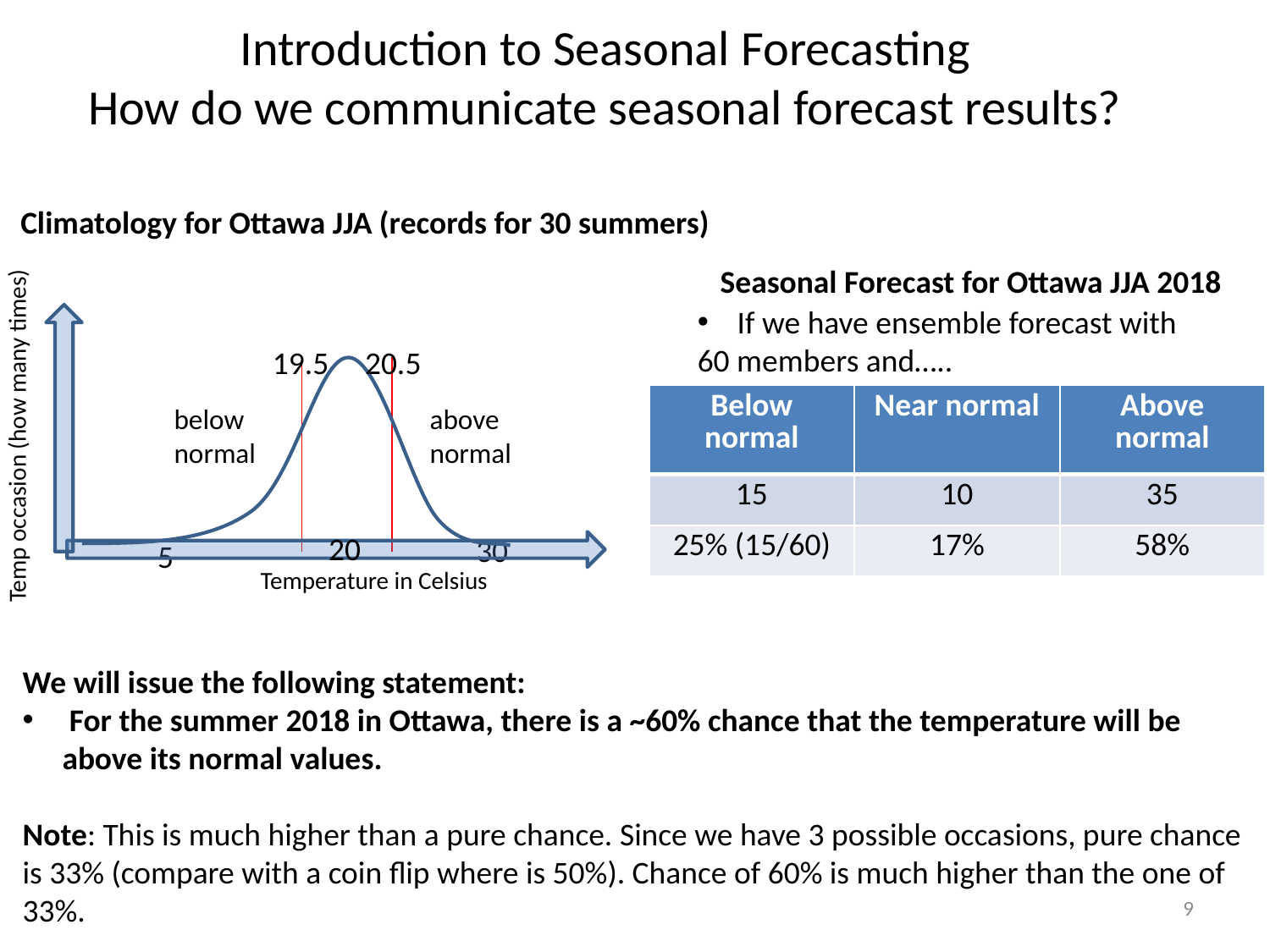

Introduction to Seasonal Forecasting
How do we communicate seasonal forecast results?
Climatology for Ottawa JJA (records for 30 summers)
Seasonal Forecast for Ottawa JJA 2018
Temp occasion (how many times)
Temperature in Celsius

19.5
20.5
20
5
30
below
normal
above
normal
If we have ensemble forecast with
60 members and…..
| Below normal | Near normal | Above normal |
| --- | --- | --- |
| 15 | 10 | 35 |
| 25% (15/60) | 17% | 58% |
We will issue the following statement:
 For the summer 2018 in Ottawa, there is a ~60% chance that the temperature will be above its normal values.

Note: This is much higher than a pure chance. Since we have 3 possible occasions, pure chance is 33% (compare with a coin flip where is 50%). Chance of 60% is much higher than the one of 33%.
9